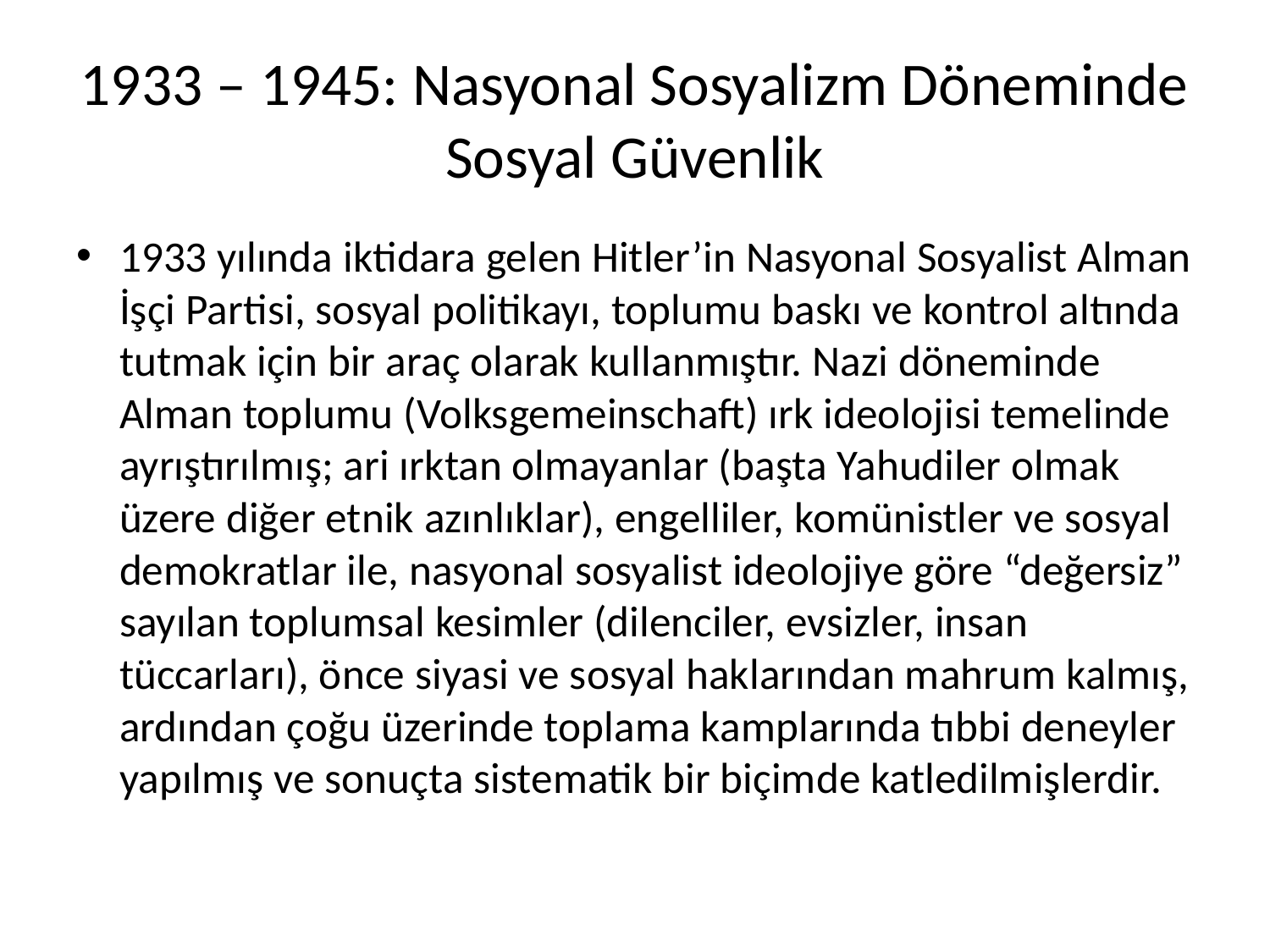

# 1933 – 1945: Nasyonal Sosyalizm Döneminde Sosyal Güvenlik
1933 yılında iktidara gelen Hitler’in Nasyonal Sosyalist Alman İşçi Partisi, sosyal politikayı, toplumu baskı ve kontrol altında tutmak için bir araç olarak kullanmıştır. Nazi döneminde Alman toplumu (Volksgemeinschaft) ırk ideolojisi temelinde ayrıştırılmış; ari ırktan olmayanlar (başta Yahudiler olmak üzere diğer etnik azınlıklar), engelliler, komünistler ve sosyal demokratlar ile, nasyonal sosyalist ideolojiye göre “değersiz” sayılan toplumsal kesimler (dilenciler, evsizler, insan tüccarları), önce siyasi ve sosyal haklarından mahrum kalmış, ardından çoğu üzerinde toplama kamplarında tıbbi deneyler yapılmış ve sonuçta sistematik bir biçimde katledilmişlerdir.